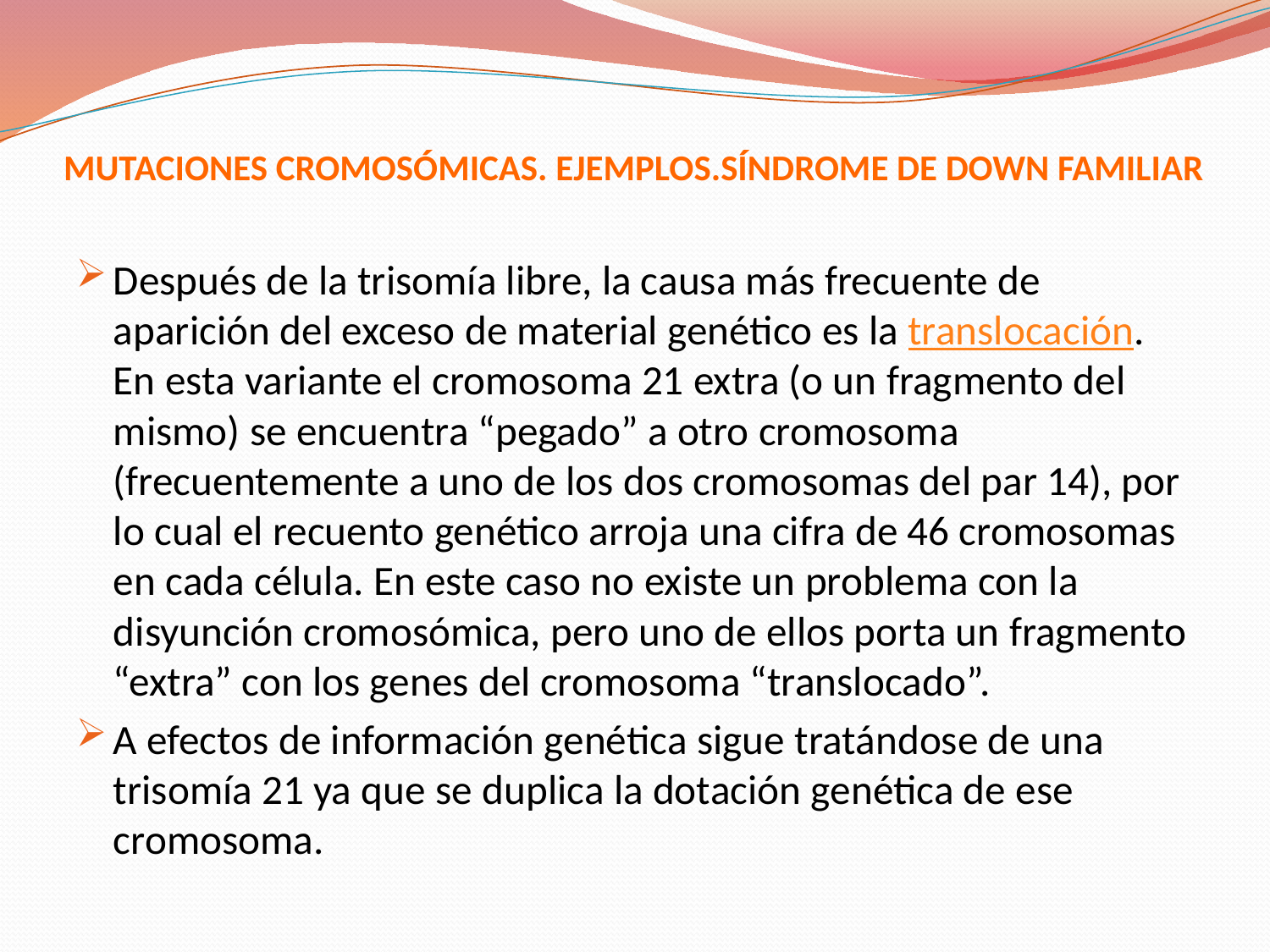

# MUTACIONES CROMOSÓMICAS. EJEMPLOS.SÍNDROME DE DOWN FAMILIAR

Después de la trisomía libre, la causa más frecuente de aparición del exceso de material genético es la translocación. En esta variante el cromosoma 21 extra (o un fragmento del mismo) se encuentra “pegado” a otro cromosoma (frecuentemente a uno de los dos cromosomas del par 14), por lo cual el recuento genético arroja una cifra de 46 cromosomas en cada célula. En este caso no existe un problema con la disyunción cromosómica, pero uno de ellos porta un fragmento “extra” con los genes del cromosoma “translocado”.
A efectos de información genética sigue tratándose de una trisomía 21 ya que se duplica la dotación genética de ese cromosoma.